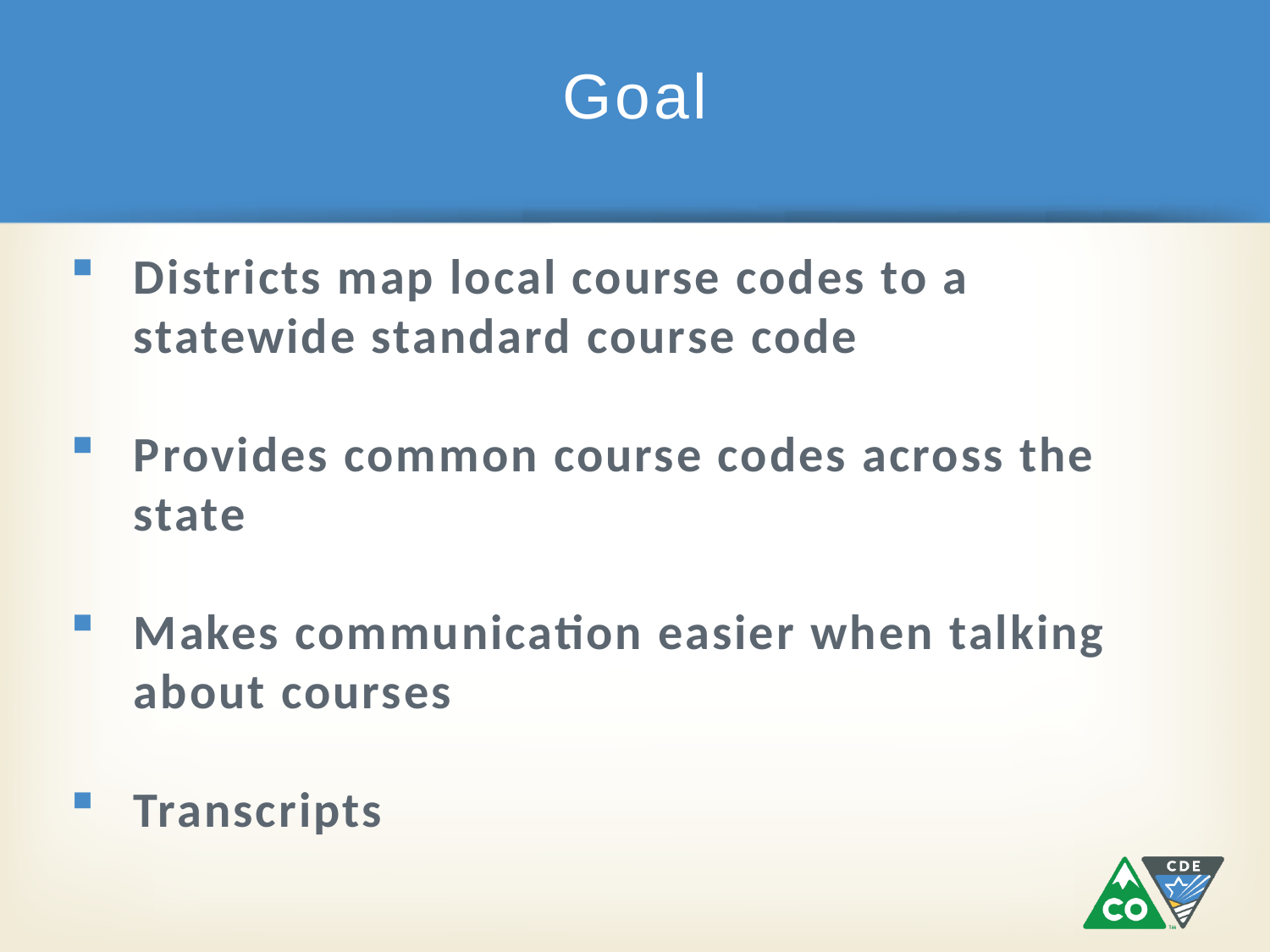

# Goal
Districts map local course codes to a statewide standard course code

Provides common course codes across the state

Makes communication easier when talking about courses

Transcripts